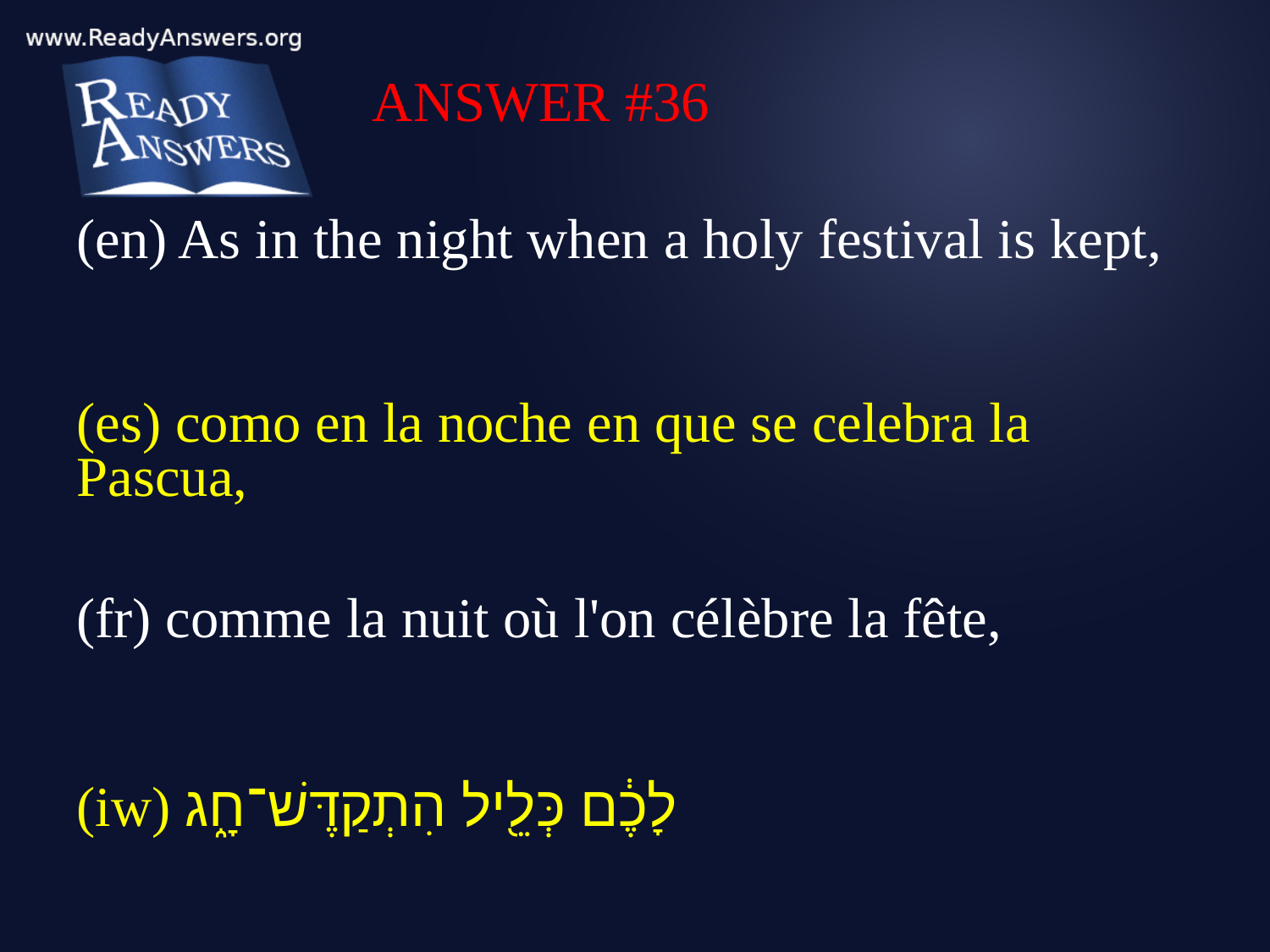

ANSWER #36
(en) As in the night when a holy festival is kept,
(es) como en la noche en que se celebra la Pascua,
(fr) comme la nuit où l'on célèbre la fête,
(iw) לָכֶ֔ם כְּלֵ֖יל הִתְקַדֶּשׁ־חָ֑ג